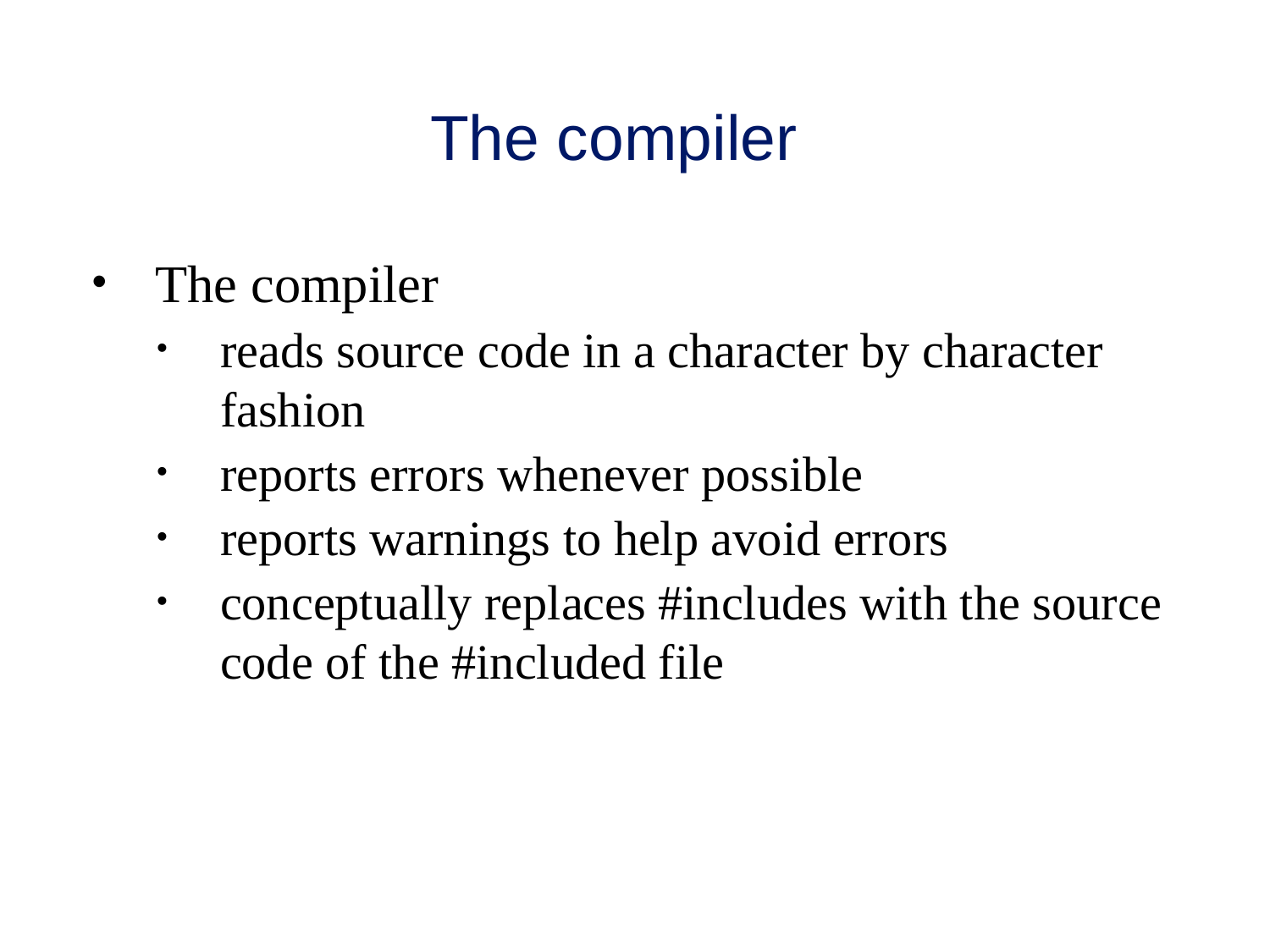

# The compiler
The compiler
reads source code in a character by character fashion
reports errors whenever possible
reports warnings to help avoid errors
conceptually replaces #includes with the source code of the #included file